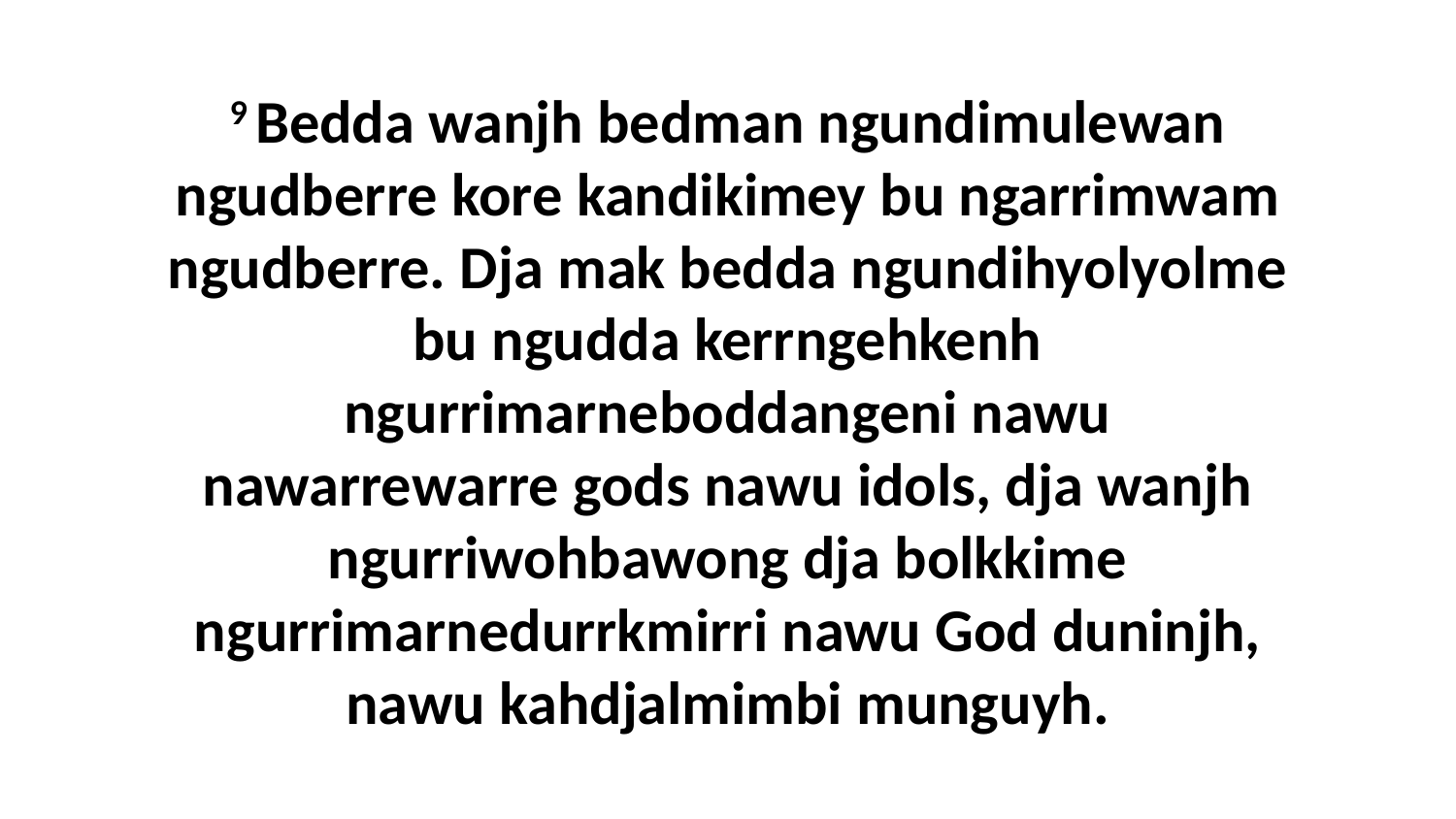

9 Bedda wanjh bedman ngundimulewan ngudberre kore kandikimey bu ngarrimwam ngudberre. Dja mak bedda ngundihyolyolme bu ngudda kerrngehkenh ngurrimarneboddangeni nawu nawarrewarre gods nawu idols, dja wanjh ngurriwohbawong dja bolkkime ngurrimarnedurrkmirri nawu God duninjh, nawu kahdjalmimbi munguyh.